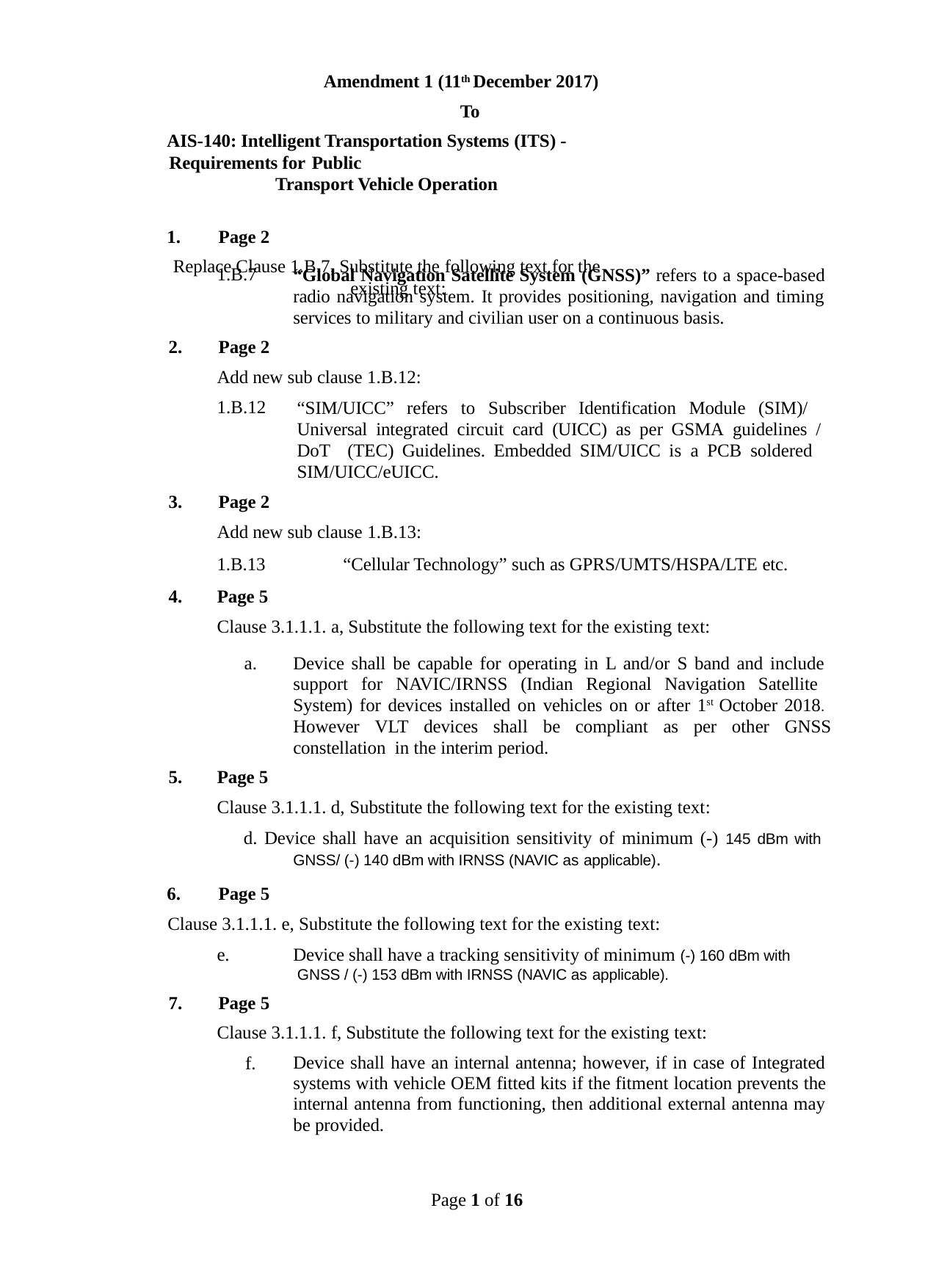

Amendment 1 (11th December 2017)  To
AIS-140: Intelligent Transportation Systems (ITS) - Requirements for Public
Transport Vehicle Operation

1.	Page 2
Replace Clause 1.B.7, Substitute the following text for the existing text:
1.B.7
“Global Navigation Satellite System (GNSS)” refers to a space-based  radio navigation system. It provides positioning, navigation and timing  services to military and civilian user on a continuous basis.
2.	Page 2
Add new sub clause 1.B.12:
1.B.12
“SIM/UICC” refers to Subscriber Identification Module (SIM)/  Universal integrated circuit card (UICC) as per GSMA guidelines / DoT  (TEC) Guidelines. Embedded SIM/UICC is a PCB soldered  SIM/UICC/eUICC.
3.	Page 2
Add new sub clause 1.B.13:
1.B.13	“Cellular Technology” such as GPRS/UMTS/HSPA/LTE etc.
Page 5
Clause 3.1.1.1. a, Substitute the following text for the existing text:
Device shall be capable for operating in L and/or S band and include  support for NAVIC/IRNSS (Indian Regional Navigation Satellite  System) for devices installed on vehicles on or after 1st October 2018.  However VLT devices shall be compliant as per other GNSS constellation  in the interim period.
Page 5
Clause 3.1.1.1. d, Substitute the following text for the existing text:
d. Device shall have an acquisition sensitivity of minimum (-) 145 dBm with  GNSS/ (-) 140 dBm with IRNSS (NAVIC as applicable).
6.	Page 5
Clause 3.1.1.1. e, Substitute the following text for the existing text:
e.
Device shall have a tracking sensitivity of minimum (-) 160 dBm with  GNSS / (-) 153 dBm with IRNSS (NAVIC as applicable).
7.	Page 5
Clause 3.1.1.1. f, Substitute the following text for the existing text:
f.
Device shall have an internal antenna; however, if in case of Integrated  systems with vehicle OEM fitted kits if the fitment location prevents the  internal antenna from functioning, then additional external antenna may  be provided.
Page 1 of 16